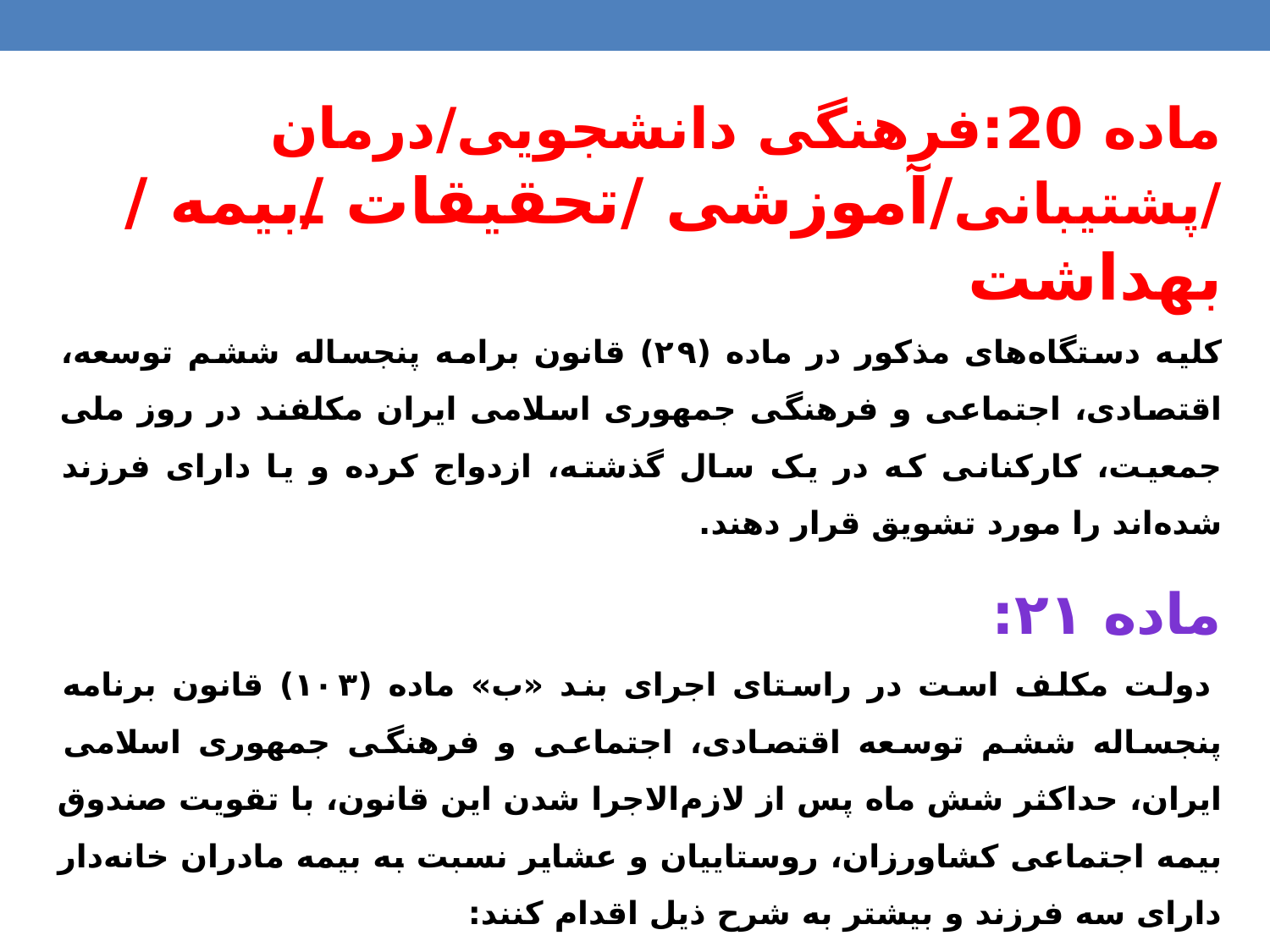

ماده 20:فرهنگی دانشجویی/درمان /پشتیبانی/آموزشی /تحقیقات /بیمه / بهداشت
کلیه دستگاه‌های مذکور در ماده (۲۹) قانون برامه پنجساله ششم توسعه، اقتصادی، اجتماعی و فرهنگی جمهوری اسلامی ایران مکلفند در روز ملی جمعیت، کارکنانی که در یک سال گذشته، ازدواج کرده و یا دارای فرزند شده‌اند را مورد تشویق قرار دهند.

ماده ۲۱:
 دولت مکلف است در راستای اجرای بند «ب» ماده (۱۰۳) قانون برنامه پنجساله ششم توسعه اقتصادی، اجتماعی و فرهنگی جمهوری اسلامی ایران، حداکثر شش ماه پس از لازم‌الاجرا شدن این قانون، با تقویت صندوق بیمه اجتماعی کشاورزان، روستاییان و عشایر نسبت به بیمه مادران خانه‌دار دارای سه فرزند و بیشتر به شرح ذیل اقدام کنند:

الف- در خصوص مادران غیرشاغل دارای سه فرزند و بیشتر ساکن مناطق روستایی و عشایری صد درصد (۱۰۰%) حق بیمه توسط دولت پرداخت می‌شود.

ب- با تولد فرزند چهارم و پنجم به ازای هر فرزند دو سال به سوابق بیمه‌ای بیمه‌گذار افزوده می‌شود.